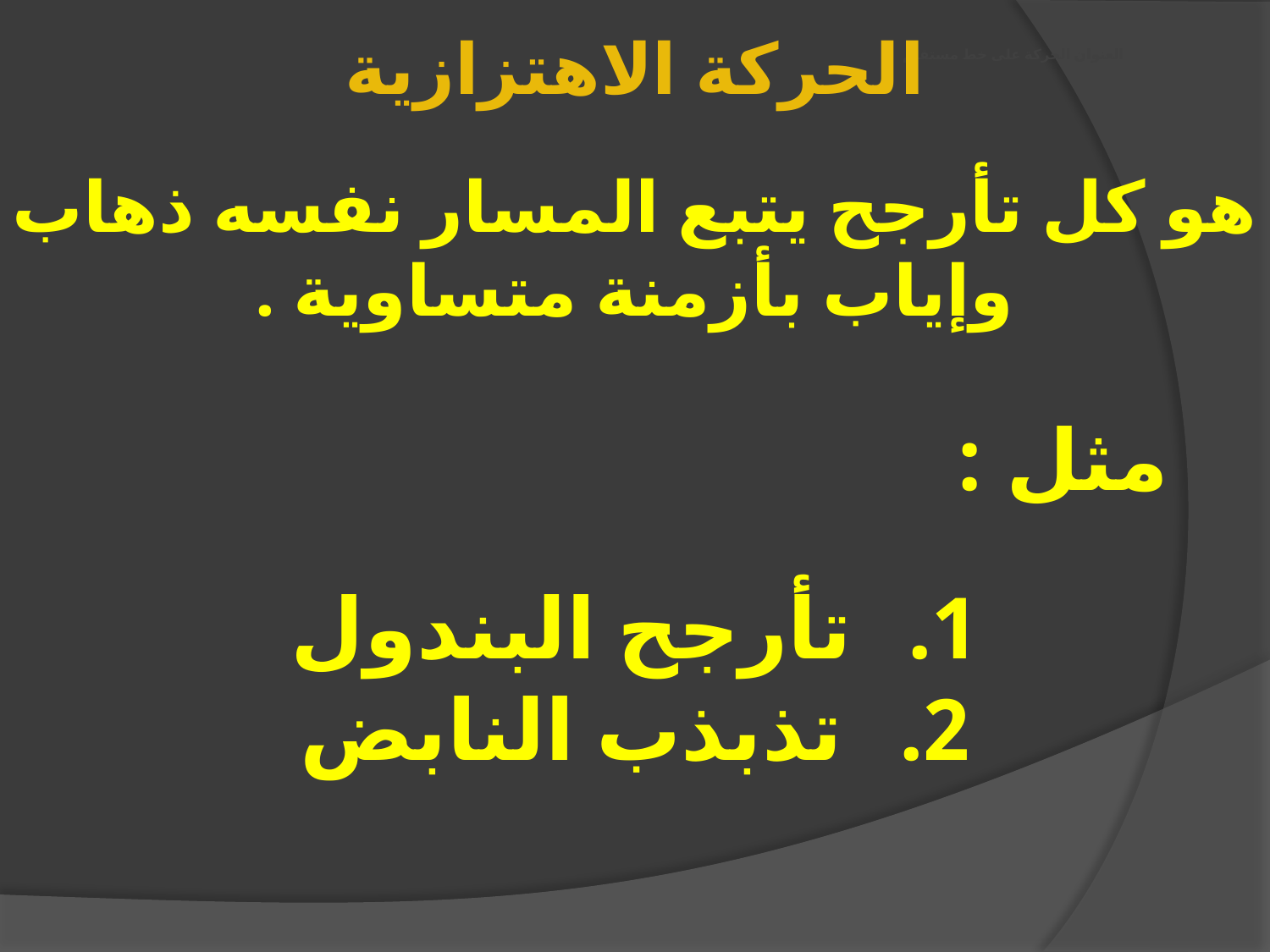

الحركة الاهتزازية
# العنوان الحركة على خط مستقيم
هو كل تأرجح يتبع المسار نفسه ذهاب وإياب بأزمنة متساوية .
مثل :
تأرجح البندول
تذبذب النابض